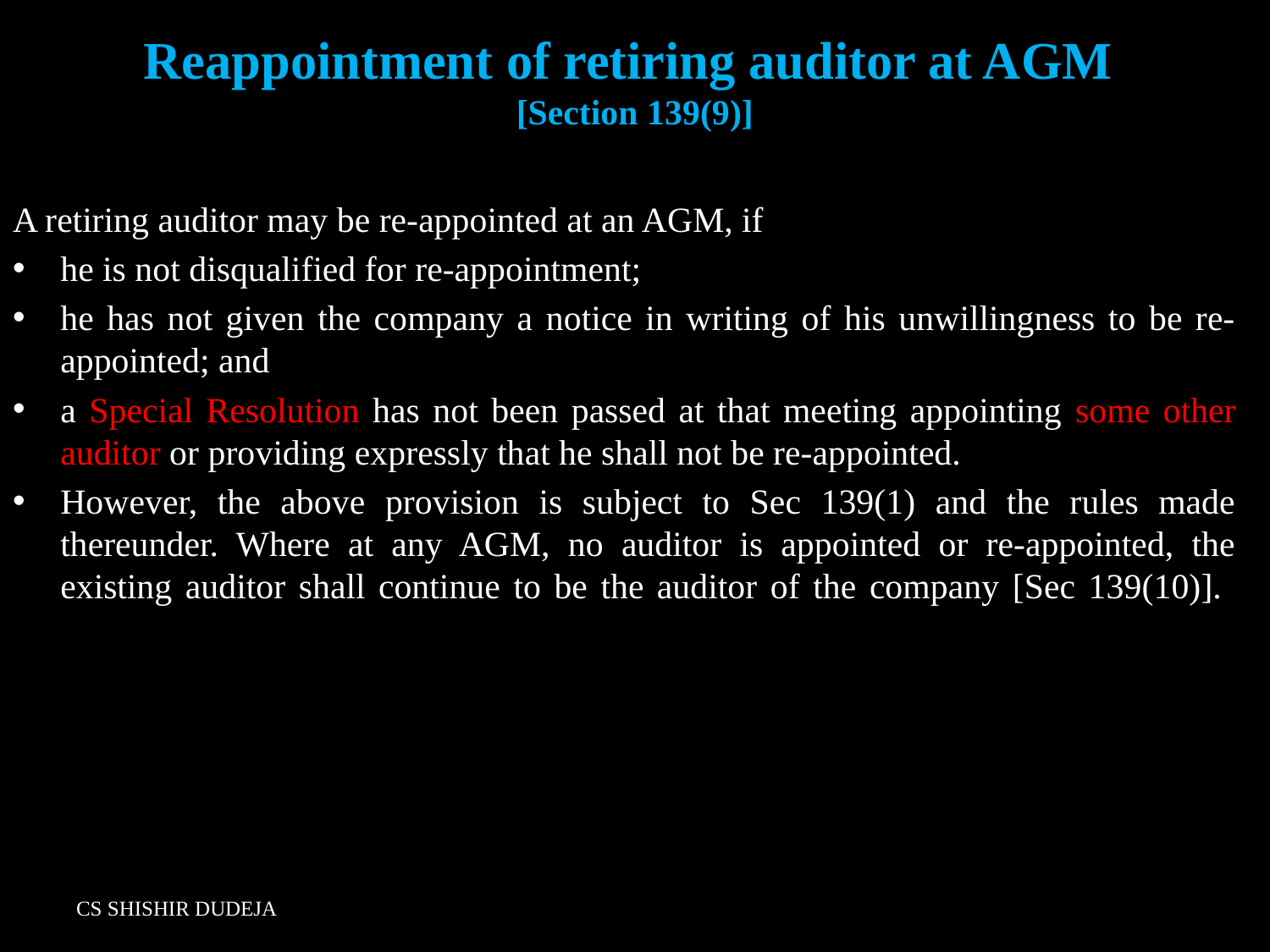

# Reappointment of retiring auditor at AGM [Section 139(9)]
A retiring auditor may be re-appointed at an AGM, if
he is not disqualified for re-appointment;
he has not given the company a notice in writing of his unwillingness to be re-appointed; and
a Special Resolution has not been passed at that meeting appointing some other auditor or providing expressly that he shall not be re-appointed.
However, the above provision is subject to Sec 139(1) and the rules made thereunder. Where at any AGM, no auditor is appointed or re-appointed, the existing auditor shall continue to be the auditor of the company [Sec 139(10)].
CS SHISHIR DUDEJA
Email: CSshishirdudeja@gmail.com,                      Cell: +919910938312
105